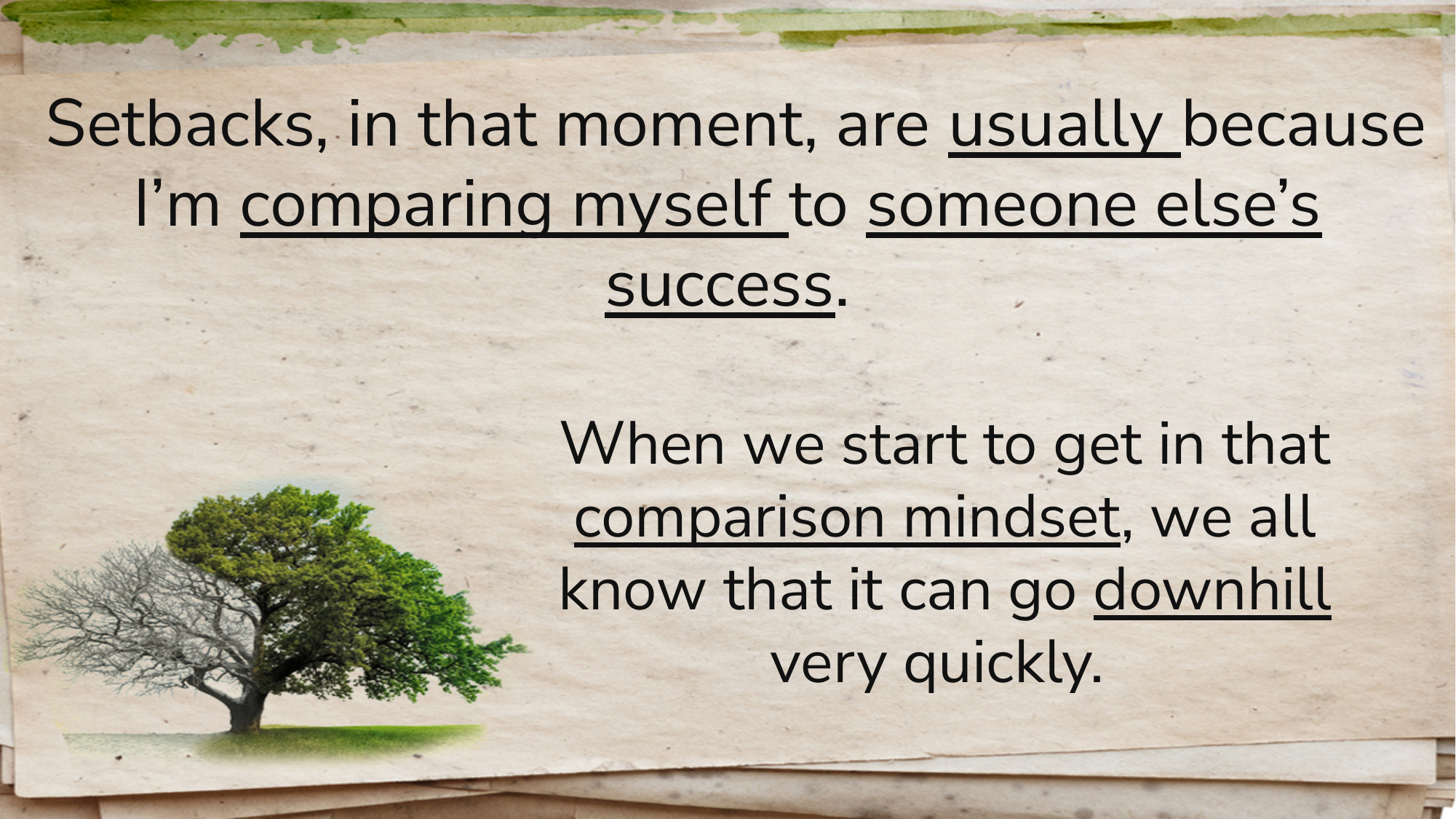

Setbacks, in that moment, are usually because I’m comparing myself to someone else’s success.
When we start to get in that comparison mindset, we all know that it can go downhill very quickly.